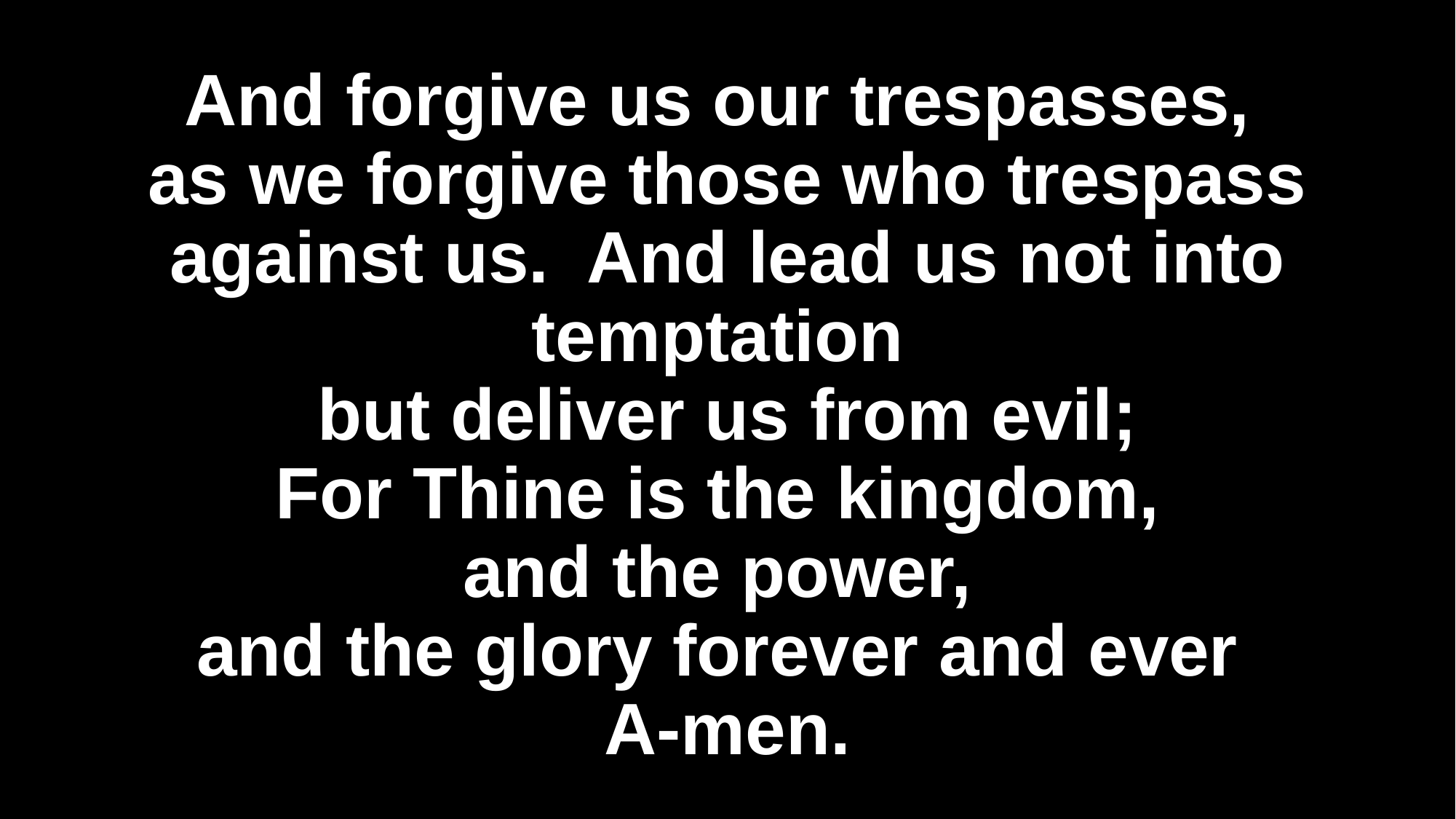

# And forgive us our trespasses, as we forgive those who trespass against us.  And lead us not into temptation but deliver us from evil; For Thine is the kingdom, and the power, and the glory forever and ever A-men.